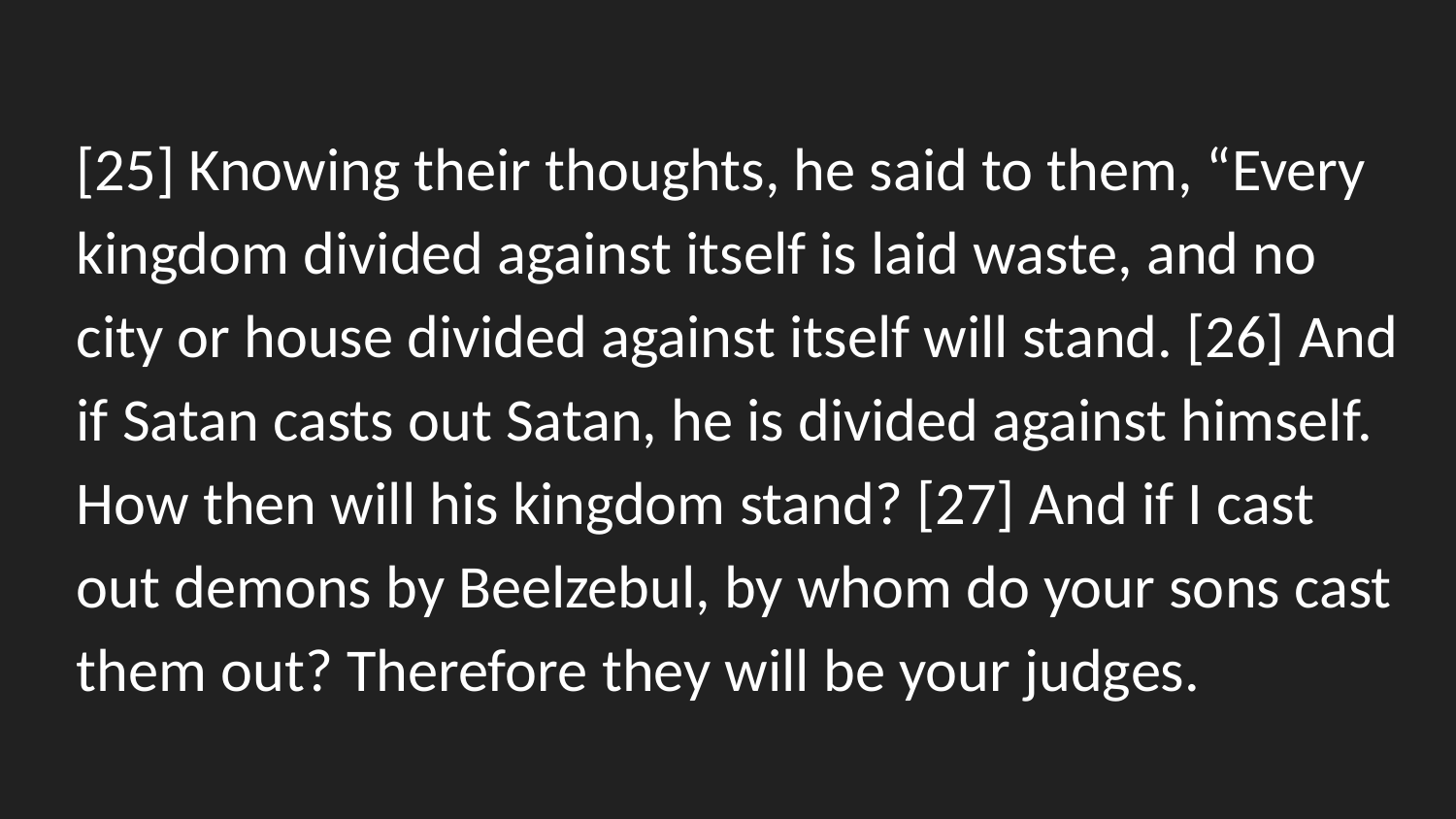

[25] Knowing their thoughts, he said to them, “Every kingdom divided against itself is laid waste, and no city or house divided against itself will stand. [26] And if Satan casts out Satan, he is divided against himself. How then will his kingdom stand? [27] And if I cast out demons by Beelzebul, by whom do your sons cast them out? Therefore they will be your judges.